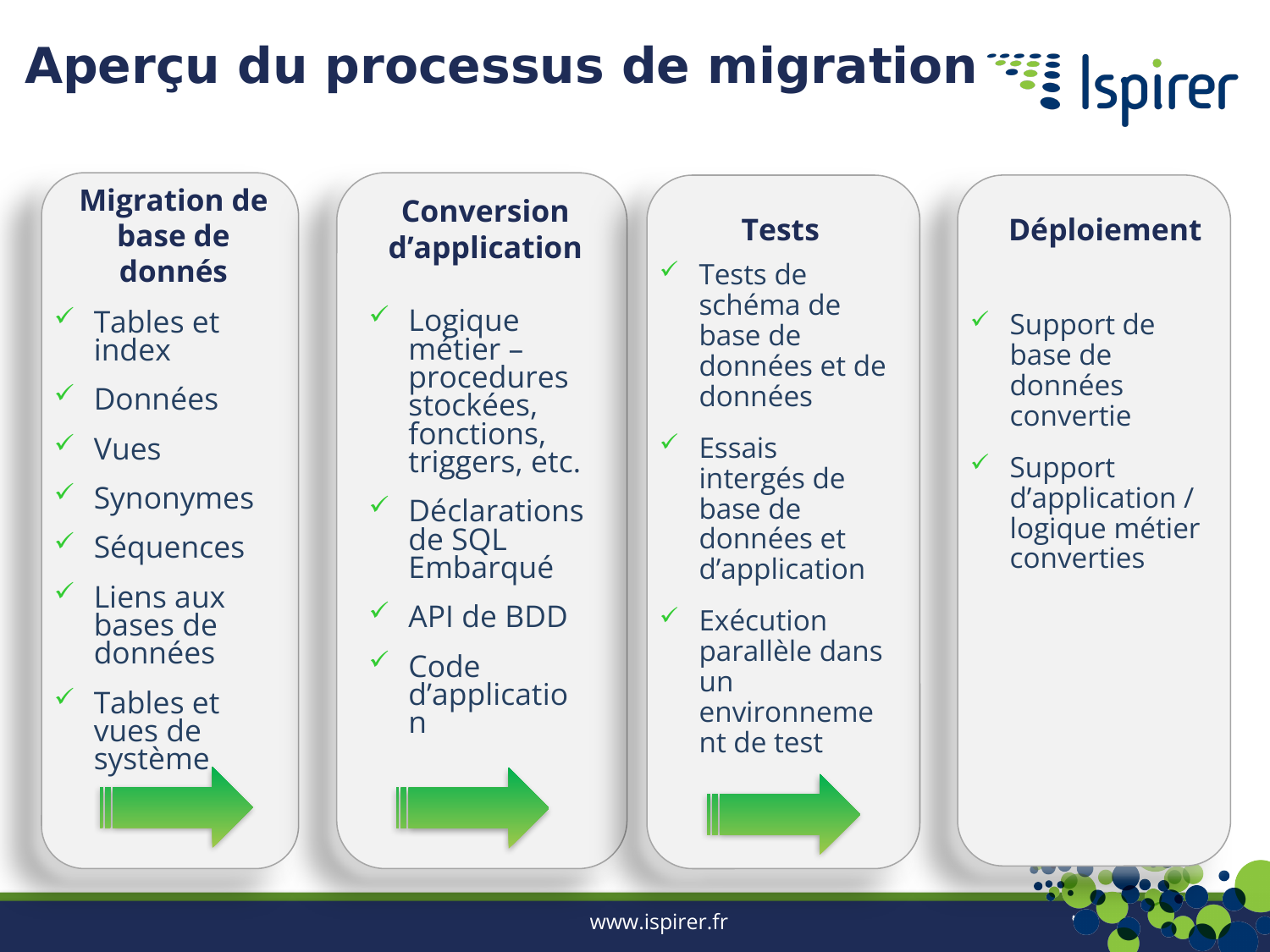

# Aperçu du processus de migration

Migration de base de donnés

Conversion d’application
Tests
Déploiement
Tests de schéma de base de données et de données
Essais intergés de base de données et d’application
Exécution parallèle dans un environnement de test
Logique métier – procedures stockées, fonctions, triggers, etc.
Déclarations de SQL Embarqué
API de BDD
Code d’application
Tables et index
Données
Vues
Synonymes
Séquences
Liens aux bases de données
Tables et vues de système

Support de base de données convertie
Support d’application / logique métier converties

www.ispirer.fr